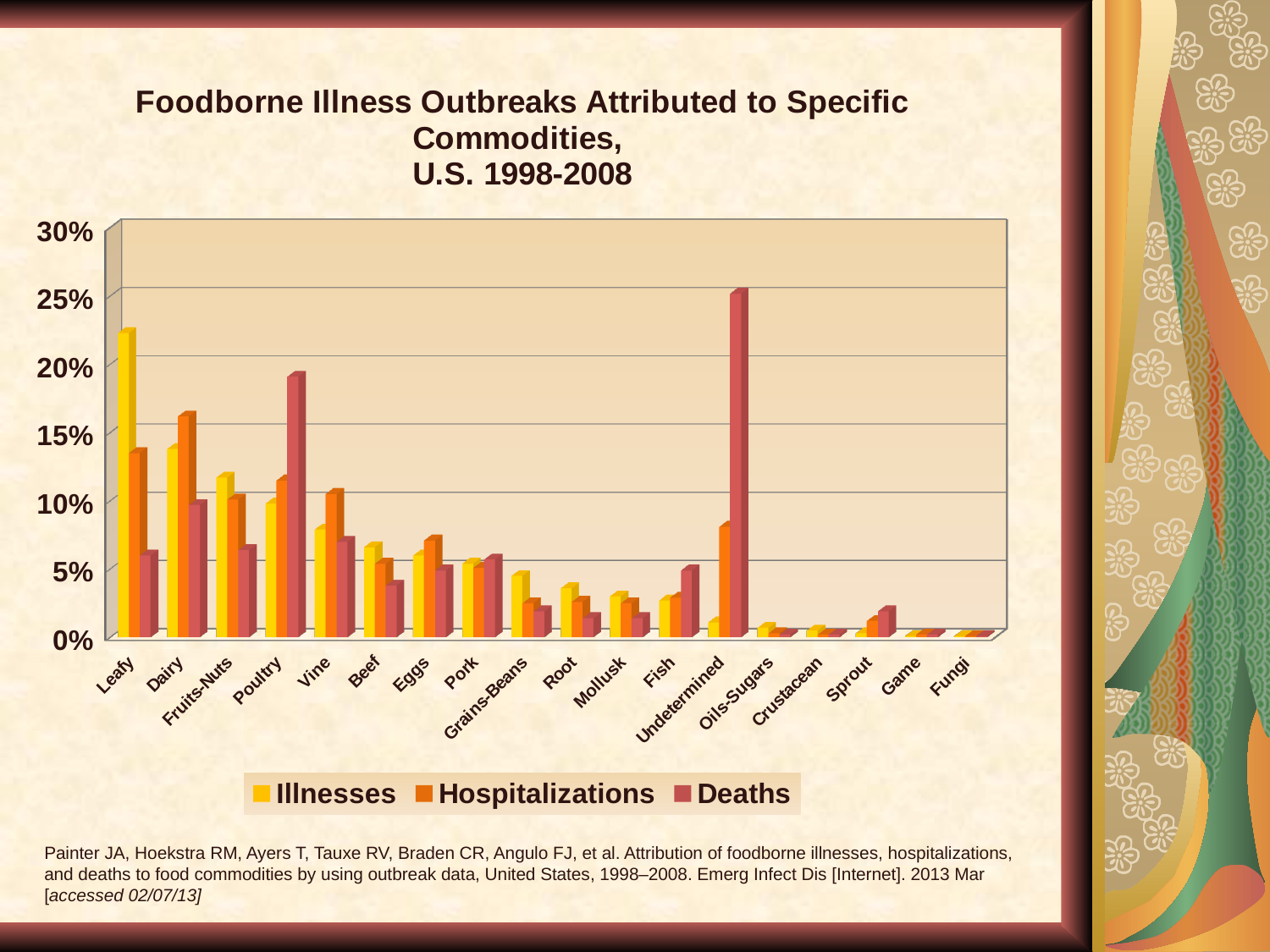

[unsupported chart]

Painter JA, Hoekstra RM, Ayers T, Tauxe RV, Braden CR, Angulo FJ, et al. Attribution of foodborne illnesses, hospitalizations, and deaths to food commodities by using outbreak data, United States, 1998–2008. Emerg Infect Dis [Internet]. 2013 Mar [accessed 02/07/13]